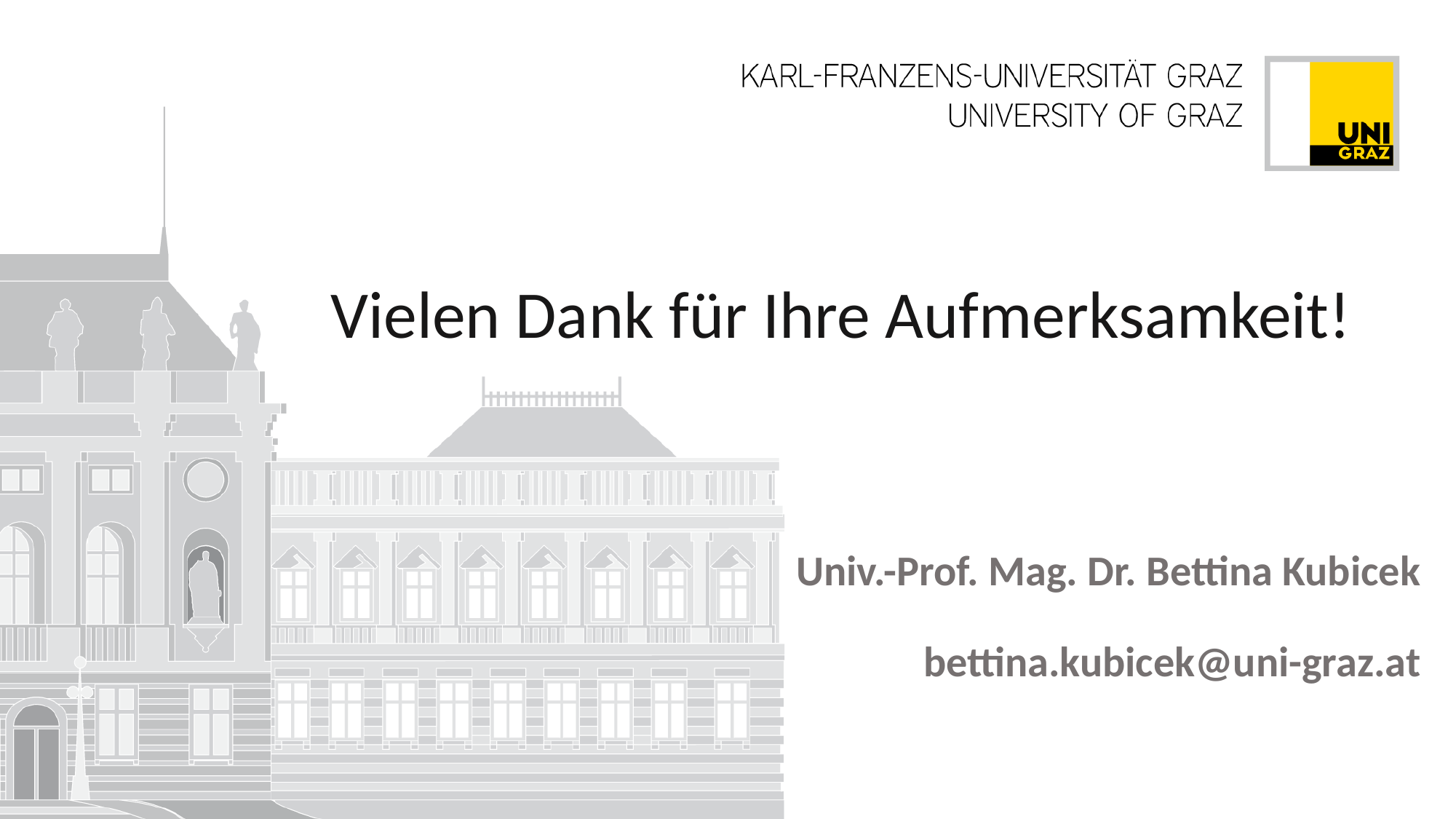

# Vielen Dank für Ihre Aufmerksamkeit!
Univ.-Prof. Mag. Dr. Bettina Kubicek
bettina.kubicek@uni-graz.at